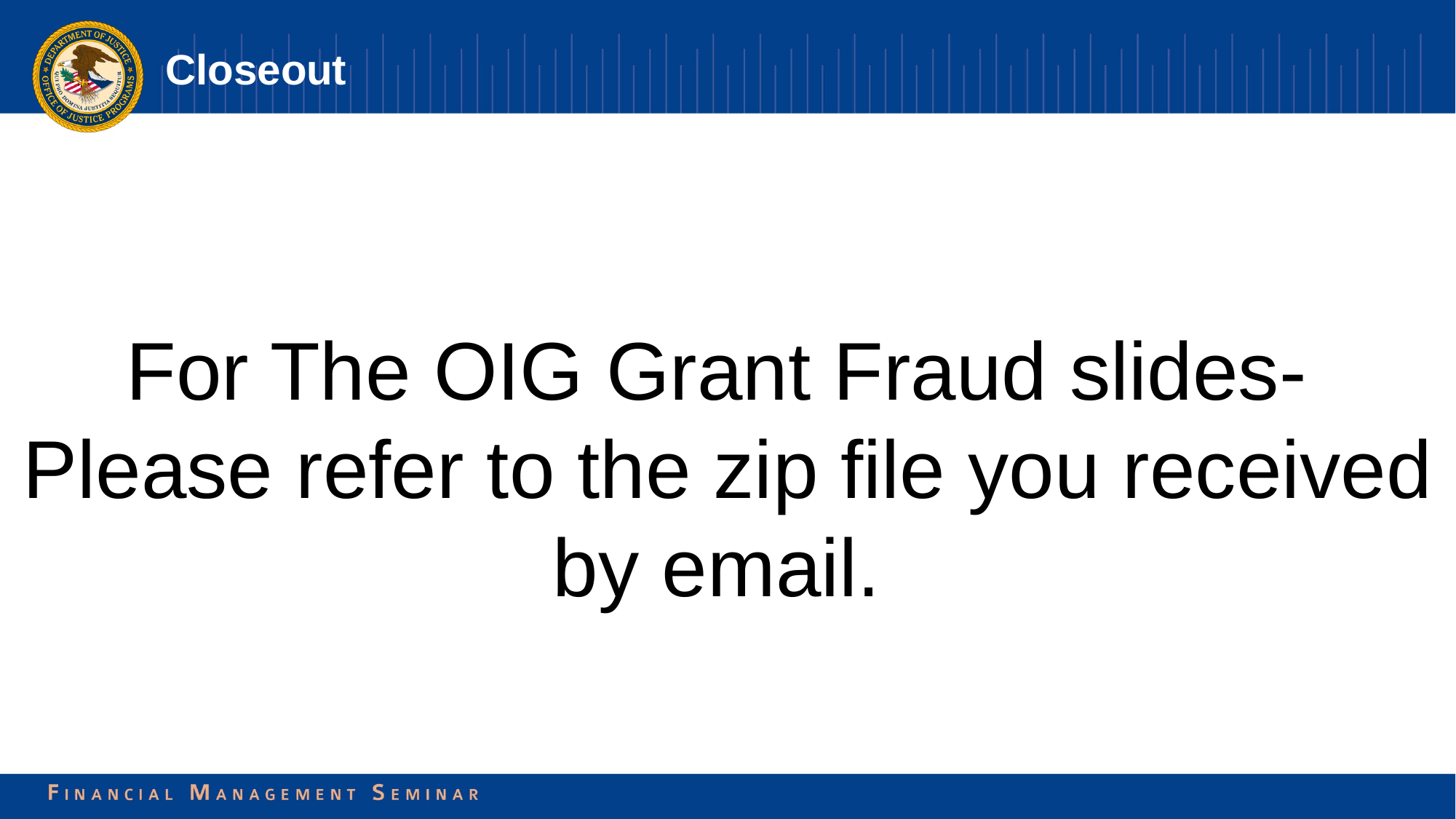

# Closeout

For The OIG Grant Fraud slides-
Please refer to the zip file you received by email.